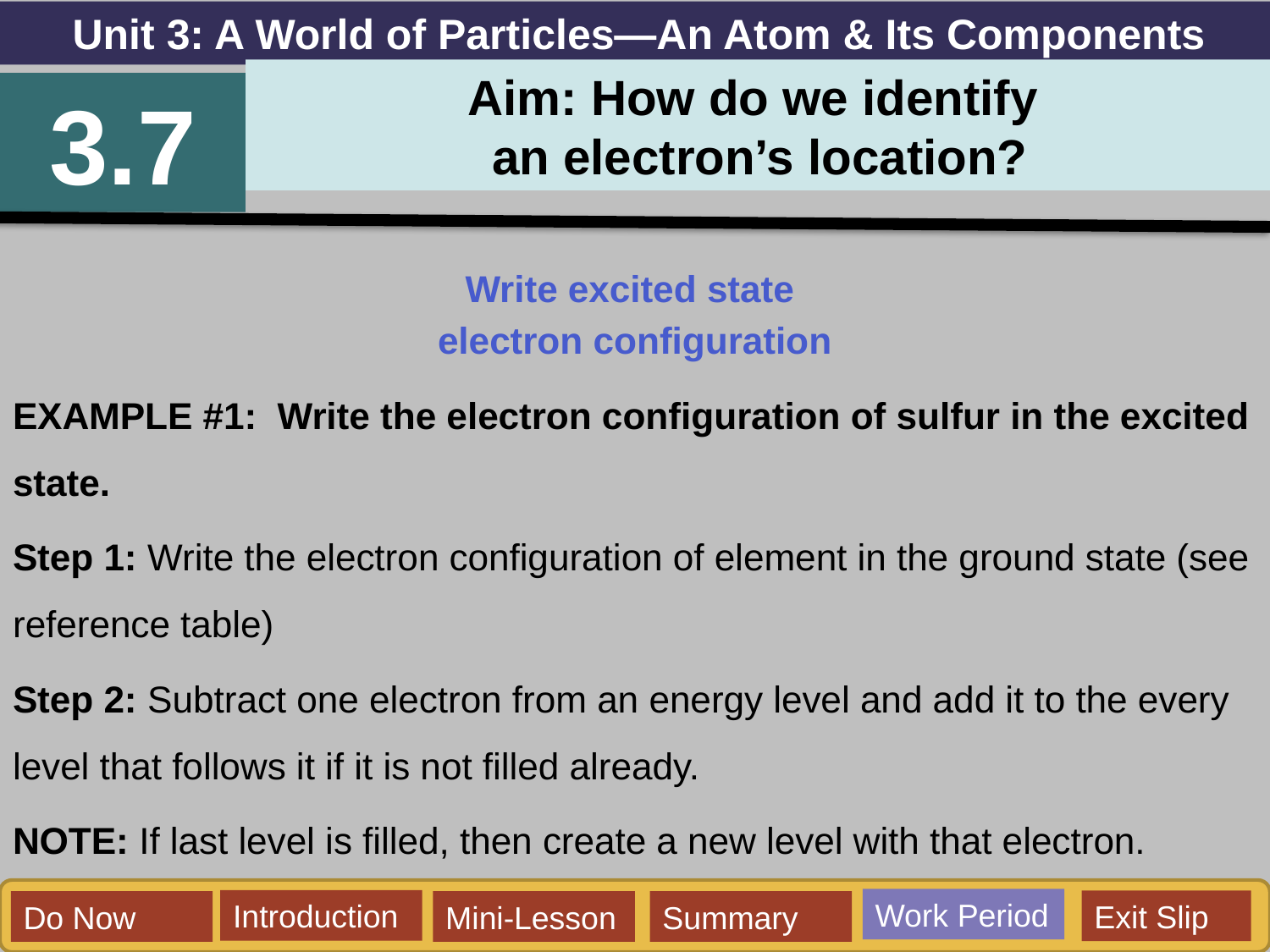

Unit 3: A World of Particles—An Atom & Its Components
Aim: How do we identify
an electron’s location?
3.7
Write excited state
electron configuration
EXAMPLE #1:  Write the electron configuration of sulfur in the excited state.
Step 1: Write the electron configuration of element in the ground state (see reference table)
Step 2: Subtract one electron from an energy level and add it to the every level that follows it if it is not filled already.
NOTE: If last level is filled, then create a new level with that electron.

Work Period
Exit Slip
Introduction
Do Now
Mini-Lesson
Summary